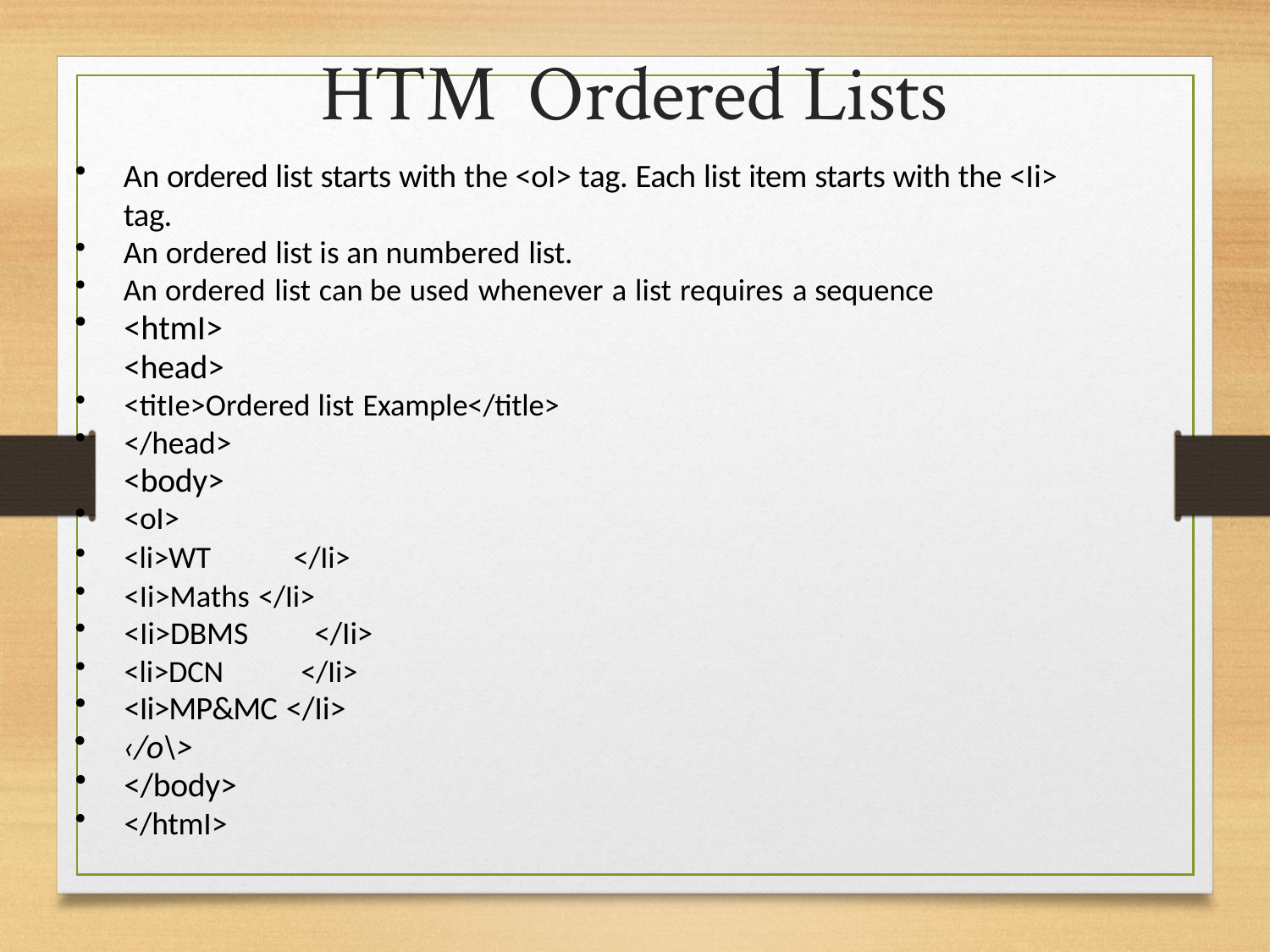

# HTM	Ordered Lists
An ordered list starts with the <oI> tag. Each list item starts with the <Ii> tag.
An ordered list is an numbered list.
An ordered list can be used whenever a list requires a sequence
<htmI>
<head>
<titIe>Ordered list Example</title>
</head>
<body>
<oI>
<li>WT	</Ii>
<Ii>Maths </Ii>
<Ii>DBMS	</Ii>
<li>DCN	</Ii>
<Ii>MP&MC </Ii>
‹/o\>
</body>
</htmI>